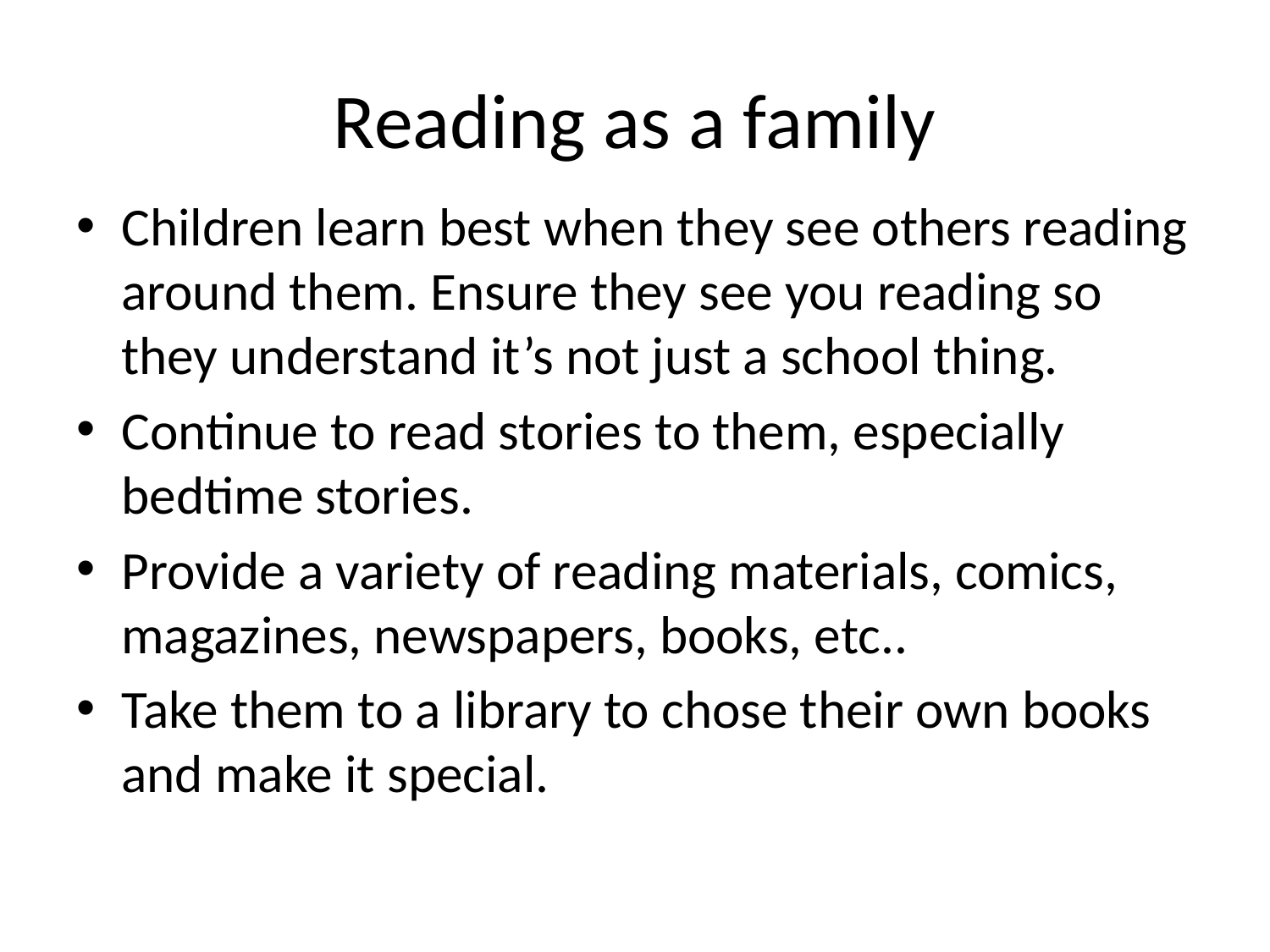

# Reading as a family
Children learn best when they see others reading around them. Ensure they see you reading so they understand it’s not just a school thing.
Continue to read stories to them, especially bedtime stories.
Provide a variety of reading materials, comics, magazines, newspapers, books, etc..
Take them to a library to chose their own books and make it special.